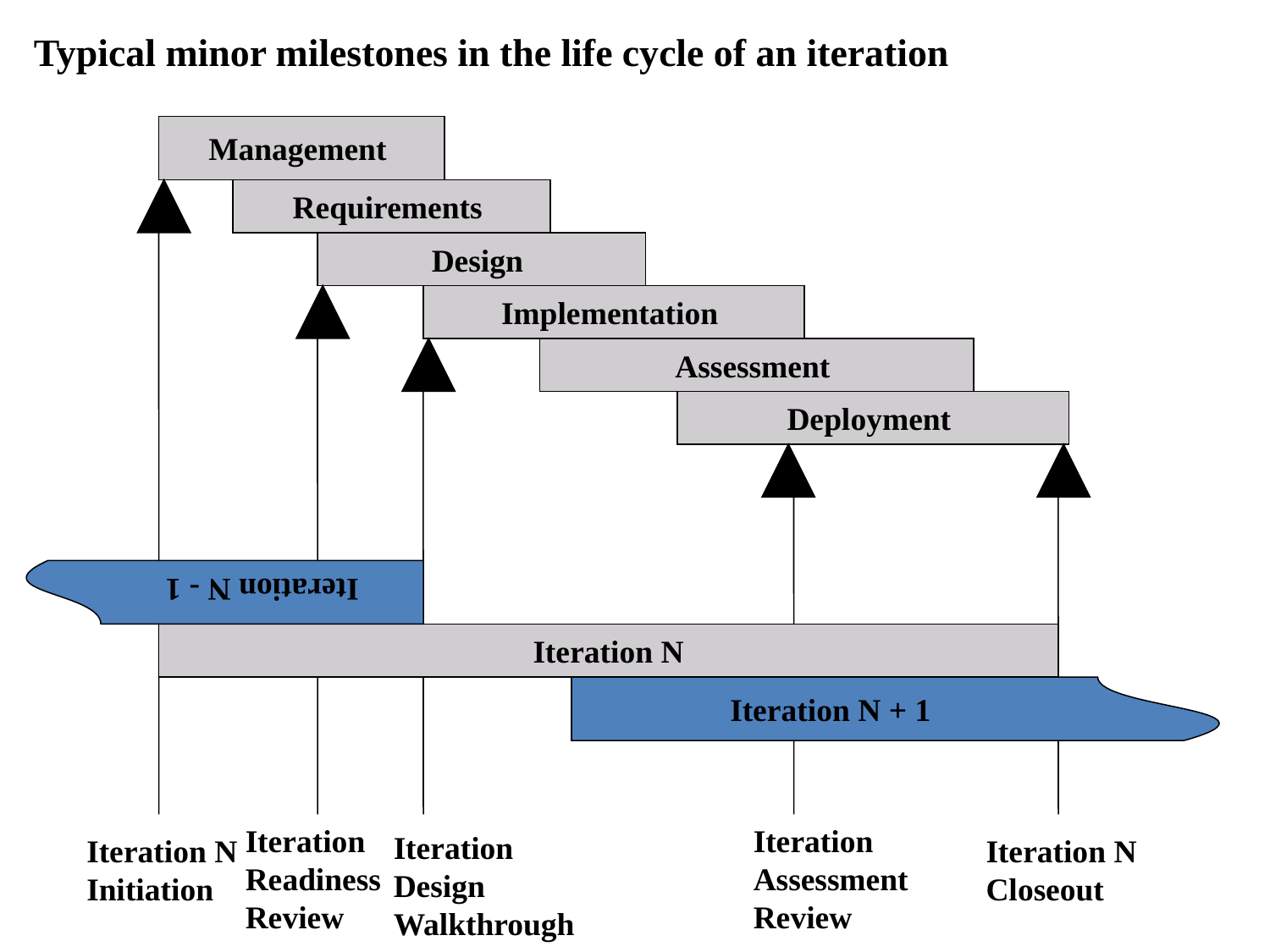

Typical minor milestones in the life cycle of an iteration

Management

Requirements

Design

Implementation

Assessment
Iteration N + 1
Iteration N - 1

Deployment

Iteration N
Iteration Readiness Review
Iteration Assessment Review
Iteration Design Walkthrough
Iteration N Initiation
Iteration N Closeout